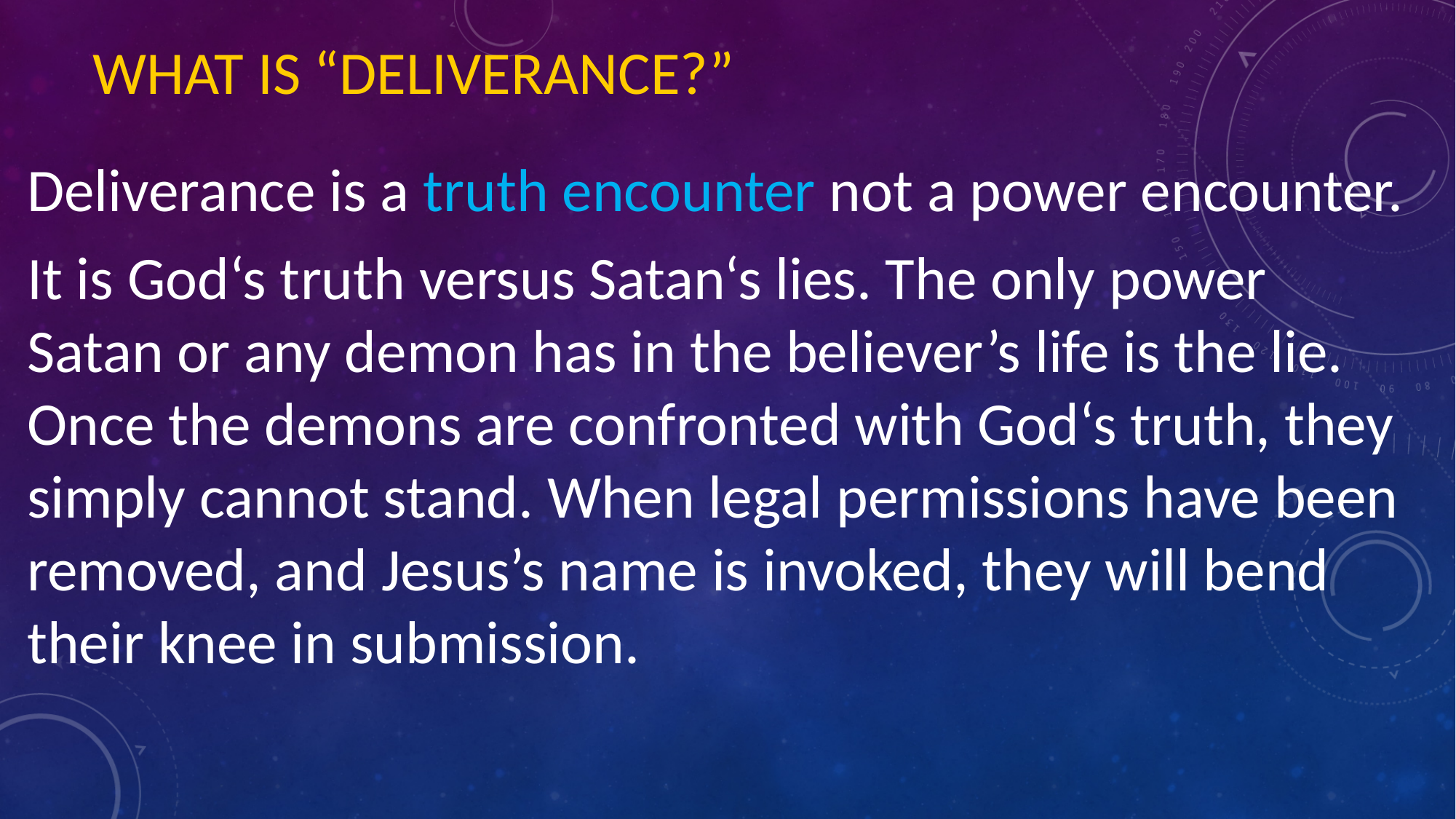

# What is “Deliverance?”
Deliverance is a truth encounter not a power encounter.
It is God‘s truth versus Satan‘s lies. The only power Satan or any demon has in the believer’s life is the lie. Once the demons are confronted with God‘s truth, they simply cannot stand. When legal permissions have been removed, and Jesus’s name is invoked, they will bend their knee in submission.